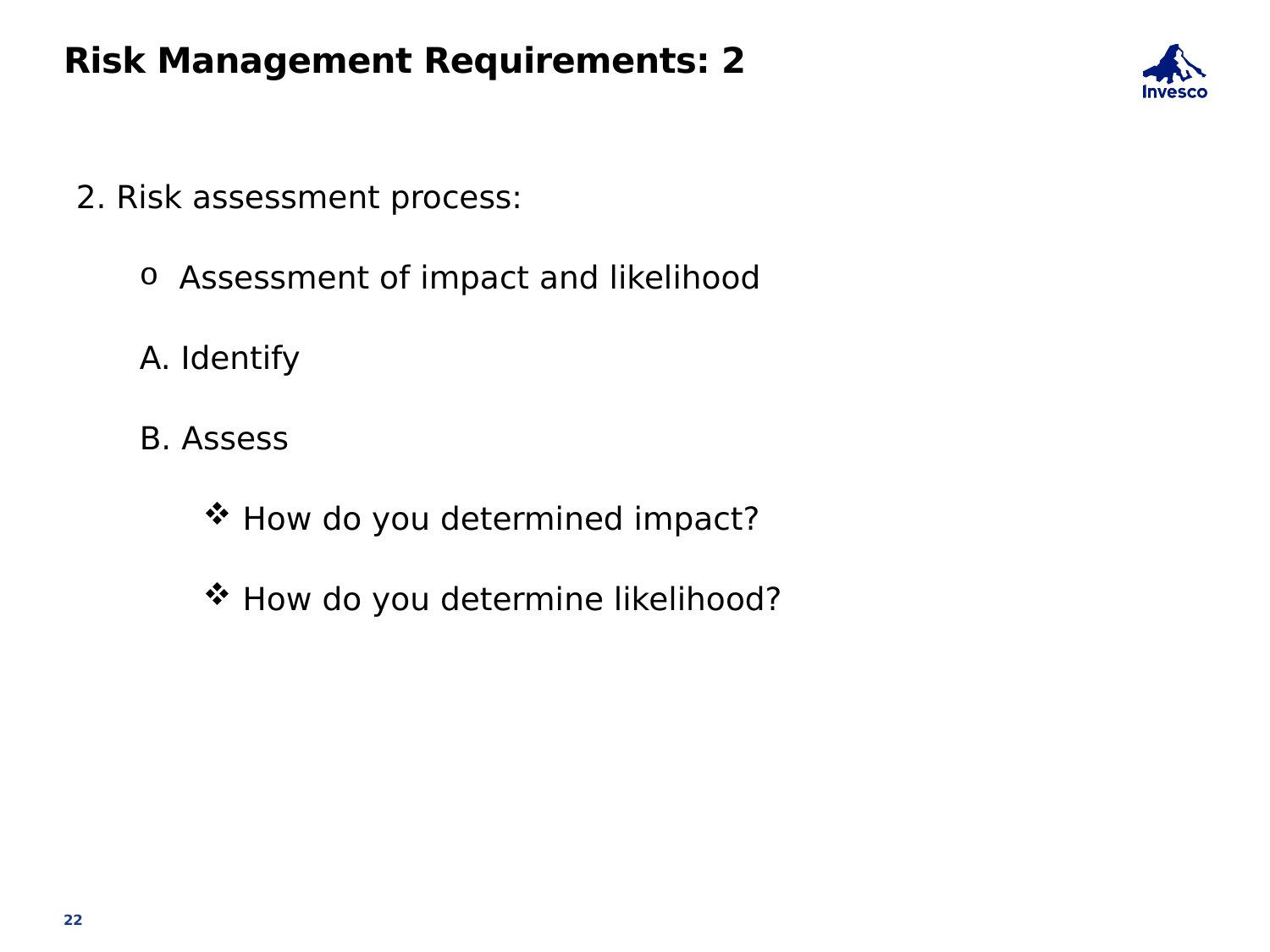

# Risk Management Requirements: 2
2. Risk assessment process:
Assessment of impact and likelihood
A. Identify
B. Assess
How do you determined impact?
How do you determine likelihood?
22